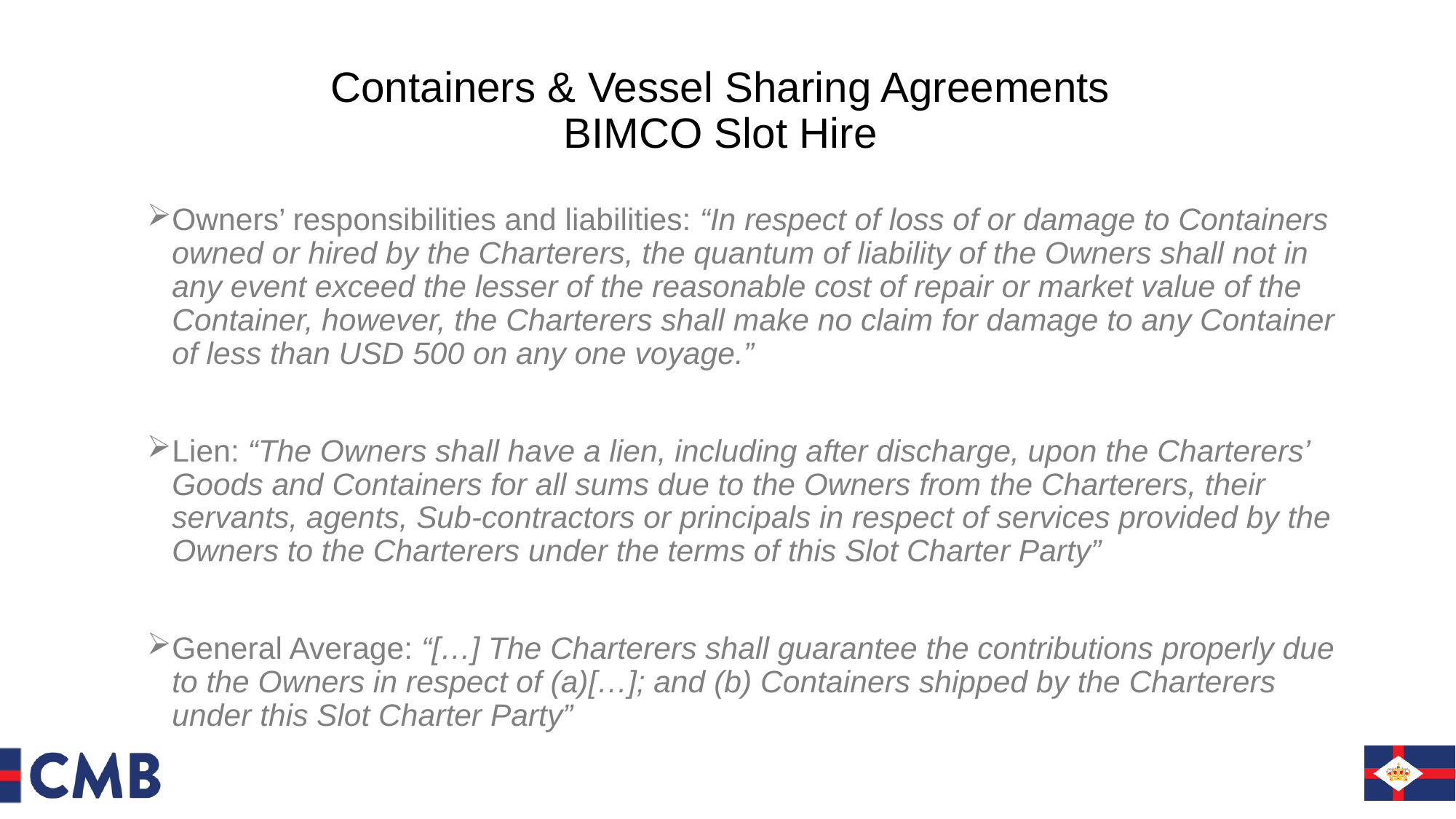

# Containers & Vessel Sharing Agreements BIMCO Slot Hire
Owners’ responsibilities and liabilities: “In respect of loss of or damage to Containers owned or hired by the Charterers, the quantum of liability of the Owners shall not in any event exceed the lesser of the reasonable cost of repair or market value of the Container, however, the Charterers shall make no claim for damage to any Container of less than USD 500 on any one voyage.”

Lien: “The Owners shall have a lien, including after discharge, upon the Charterers’ Goods and Containers for all sums due to the Owners from the Charterers, their servants, agents, Sub-contractors or principals in respect of services provided by the Owners to the Charterers under the terms of this Slot Charter Party”

General Average: “[…] The Charterers shall guarantee the contributions properly due to the Owners in respect of (a)[…]; and (b) Containers shipped by the Charterers under this Slot Charter Party”